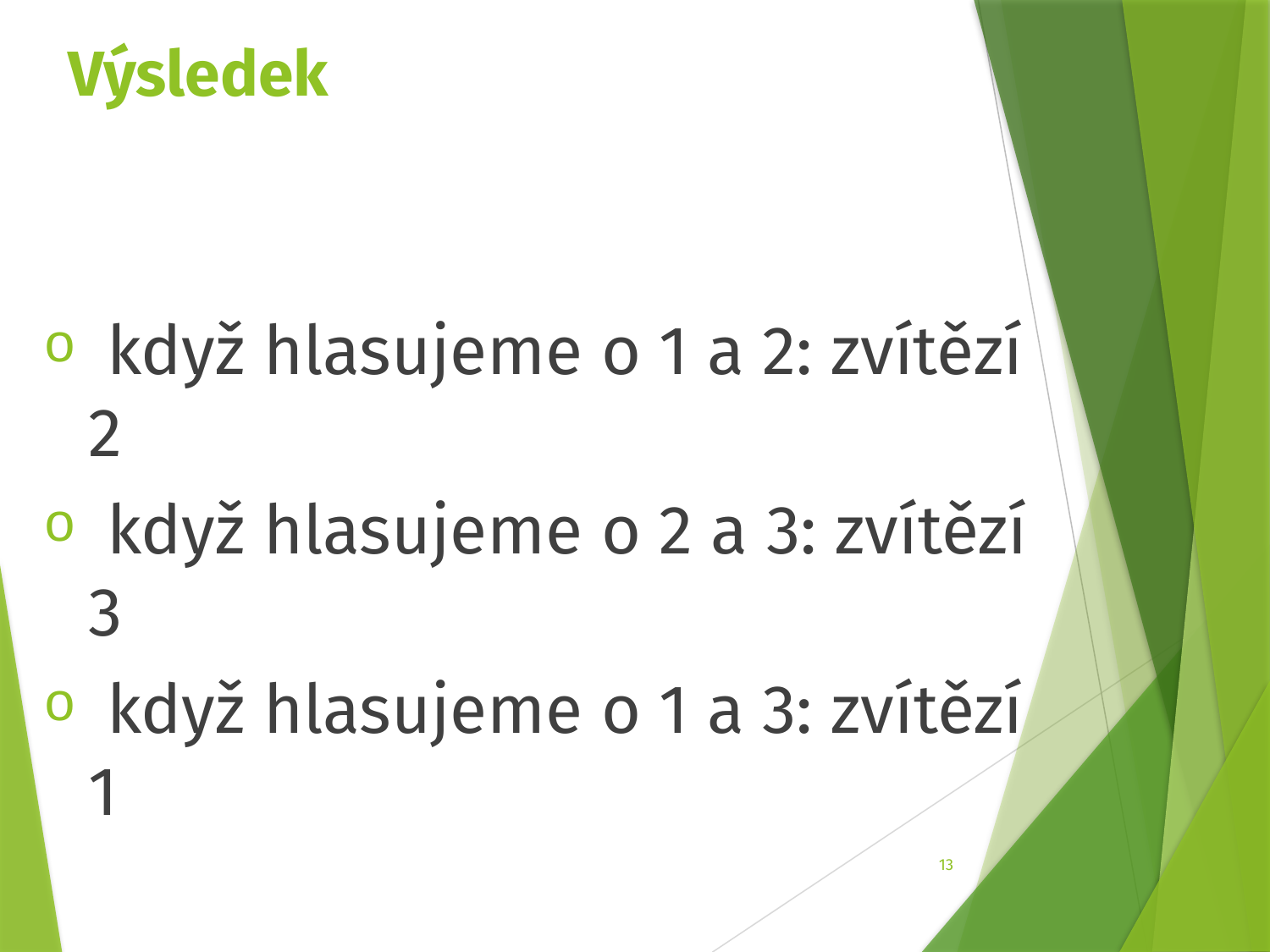

# Výsledek
 když hlasujeme o 1 a 2: zvítězí 2
 když hlasujeme o 2 a 3: zvítězí 3
 když hlasujeme o 1 a 3: zvítězí 1
13